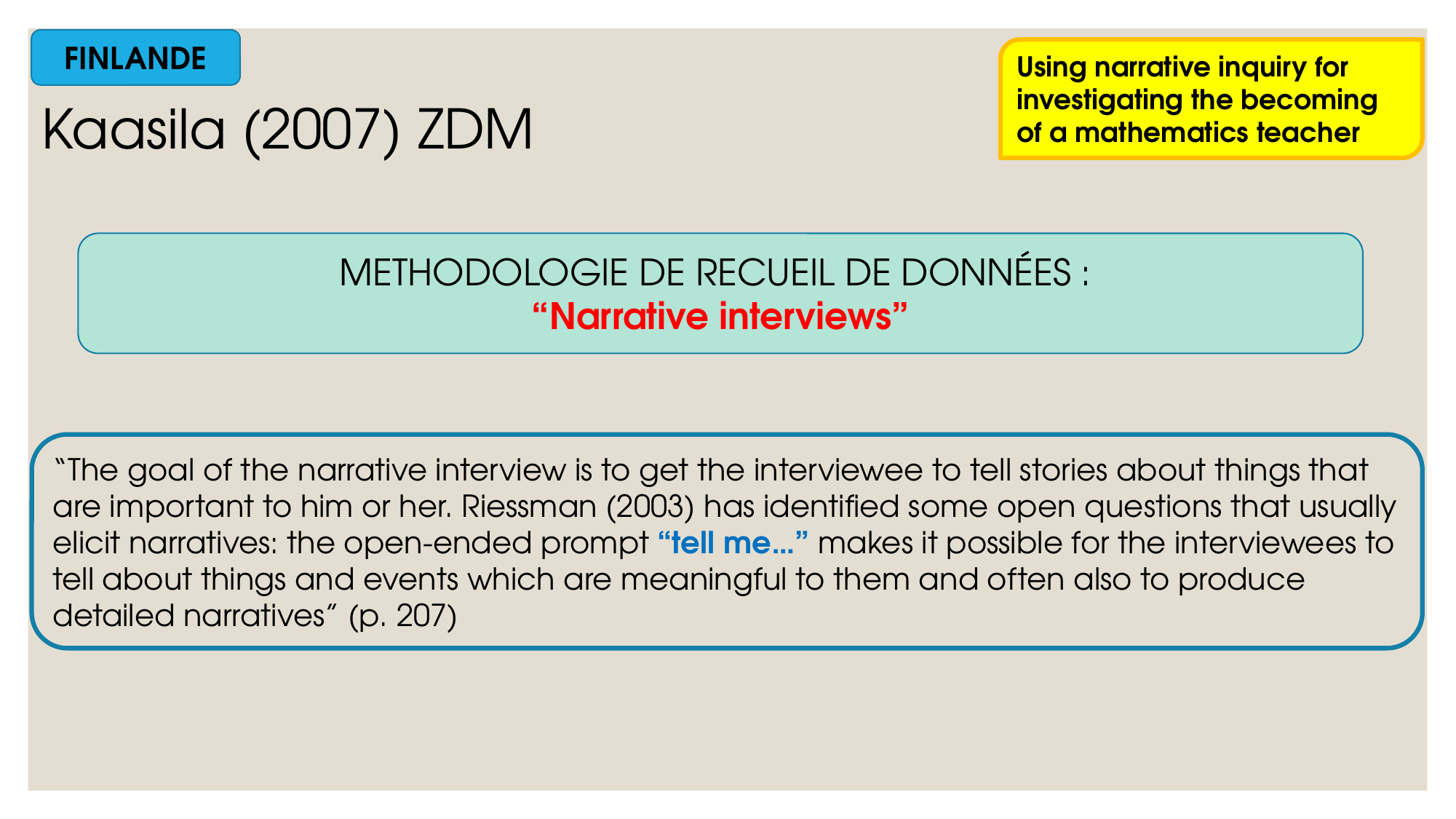

FINLANDE
Using narrative inquiry for investigating the becoming of a mathematics teacher
Kaasila (2007) ZDM
METHODOLOGIE DE RECUEIL DE DONNÉES :
“Narrative interviews”
“The goal of the narrative interview is to get the interviewee to tell stories about things that are important to him or her. Riessman (2003) has identified some open questions that usually elicit narratives: the open-ended prompt “tell me…” makes it possible for the interviewees to tell about things and events which are meaningful to them and often also to produce detailed narratives” (p. 207)